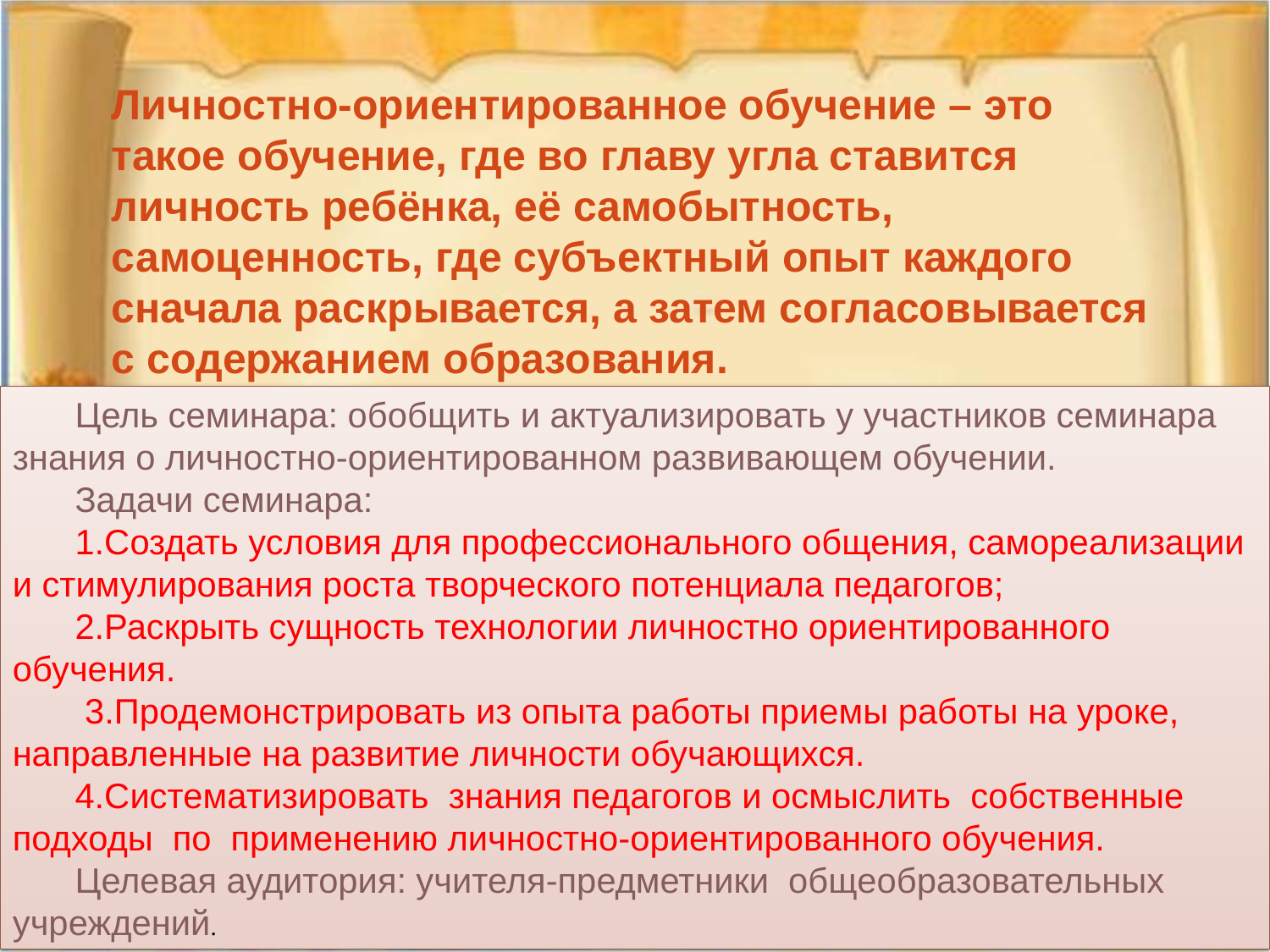

Личностно-ориентированное обучение – это такое обучение, где во главу угла ставится личность ребёнка, её самобытность, самоценность, где субъектный опыт каждого сначала раскрывается, а затем согласовывается с содержанием образования.
Цель семинара: обобщить и актуализировать у участников семинара знания о личностно-ориентированном развивающем обучении.
Задачи семинара:
1.Создать условия для профессионального общения, самореализации и стимулирования роста творческого потенциала педагогов;
2.Раскрыть сущность технологии личностно ориентированного обучения.
 3.Продемонстрировать из опыта работы приемы работы на уроке, направленные на развитие личности обучающихся.
4.Систематизировать  знания педагогов и осмыслить  собственные подходы  по  применению личностно-ориентированного обучения.
Целевая аудитория: учителя-предметники  общеобразовательных   учреждений.